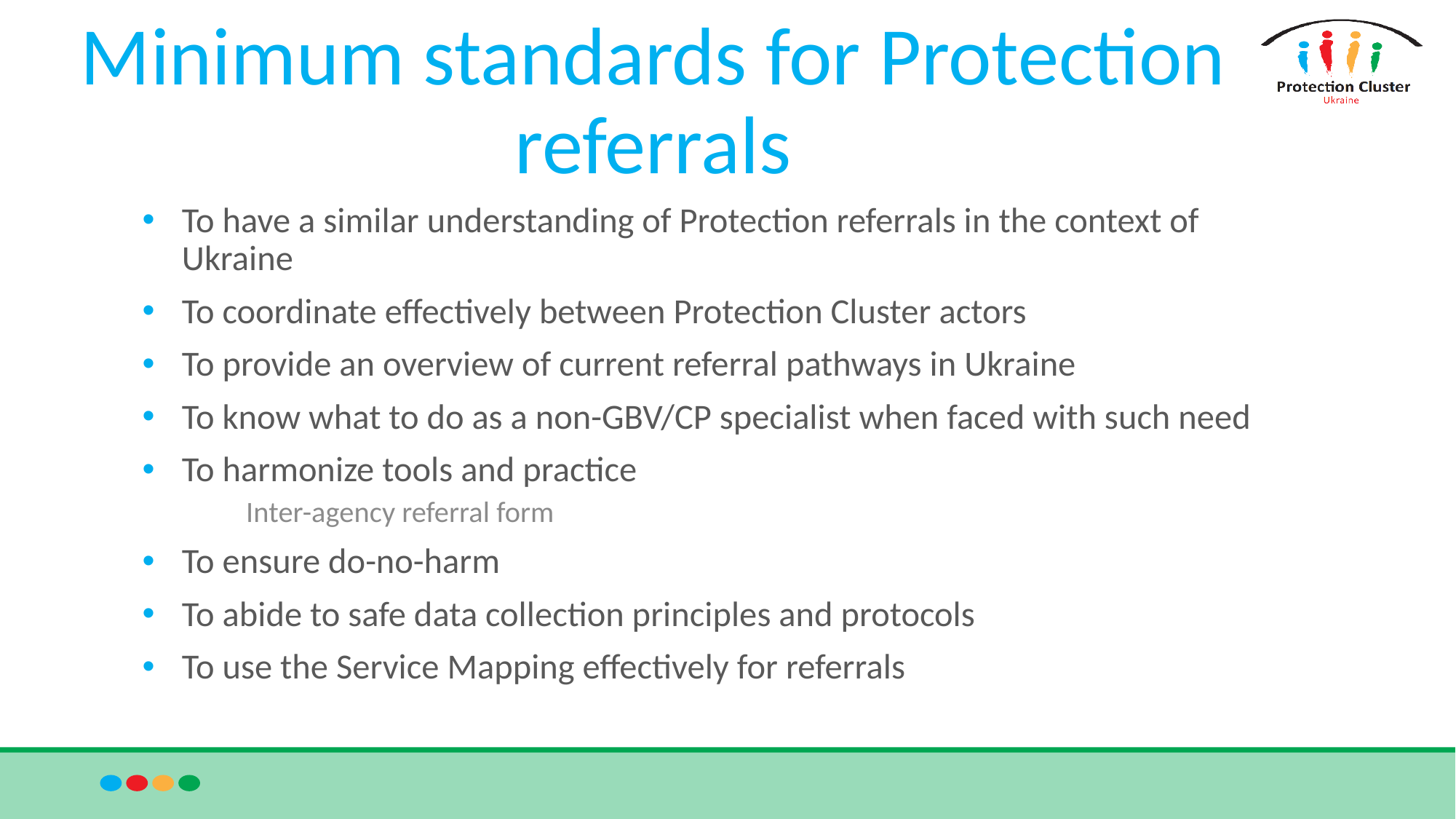

# Minimum standards for Protection referrals
To have a similar understanding of Protection referrals in the context of Ukraine
To coordinate effectively between Protection Cluster actors
To provide an overview of current referral pathways in Ukraine
To know what to do as a non-GBV/CP specialist when faced with such need
To harmonize tools and practice
Inter-agency referral form
To ensure do-no-harm
To abide to safe data collection principles and protocols
To use the Service Mapping effectively for referrals